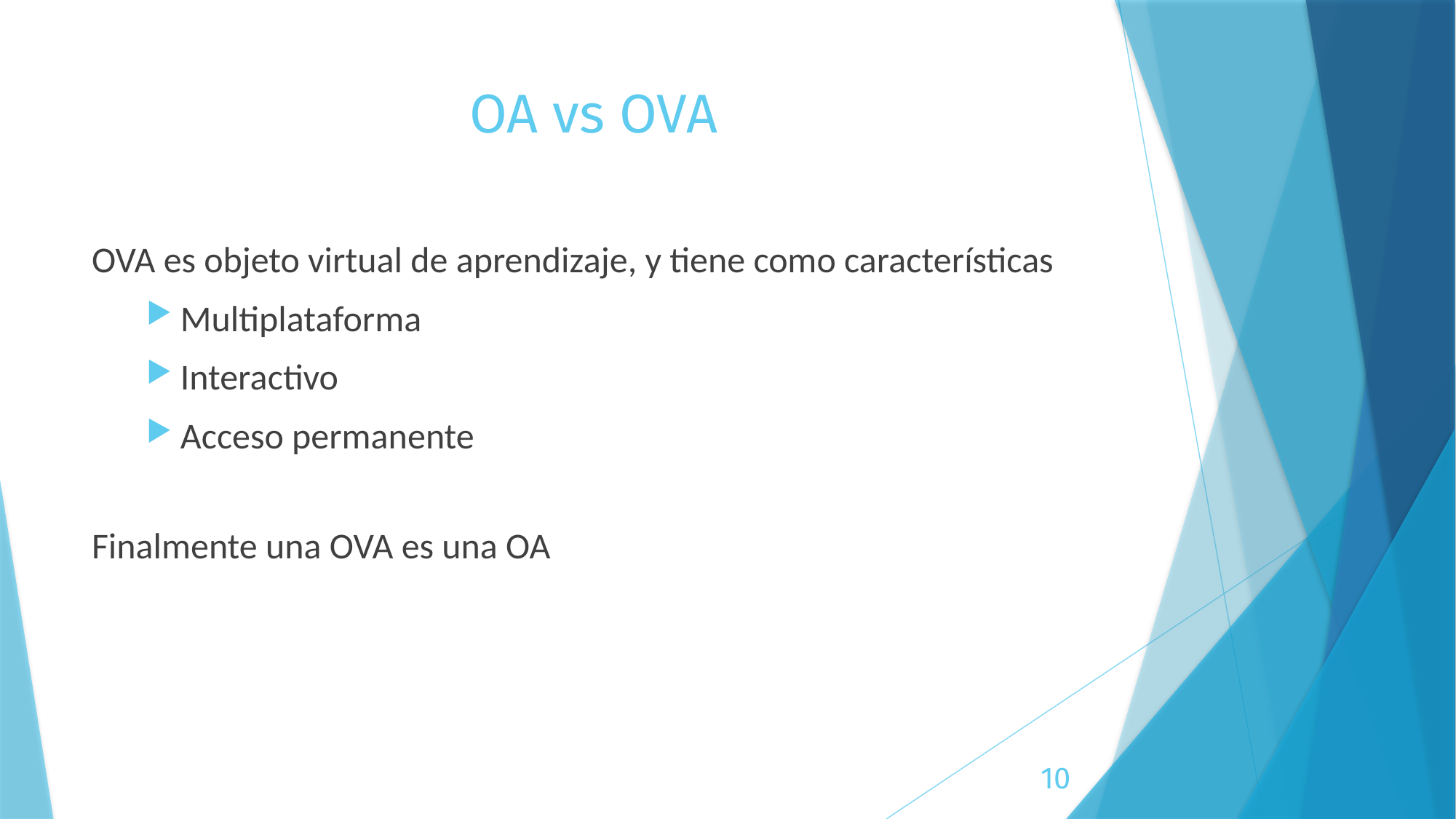

# OA vs OVA
OVA es objeto virtual de aprendizaje, y tiene como características
Multiplataforma
Interactivo
Acceso permanente
Finalmente una OVA es una OA